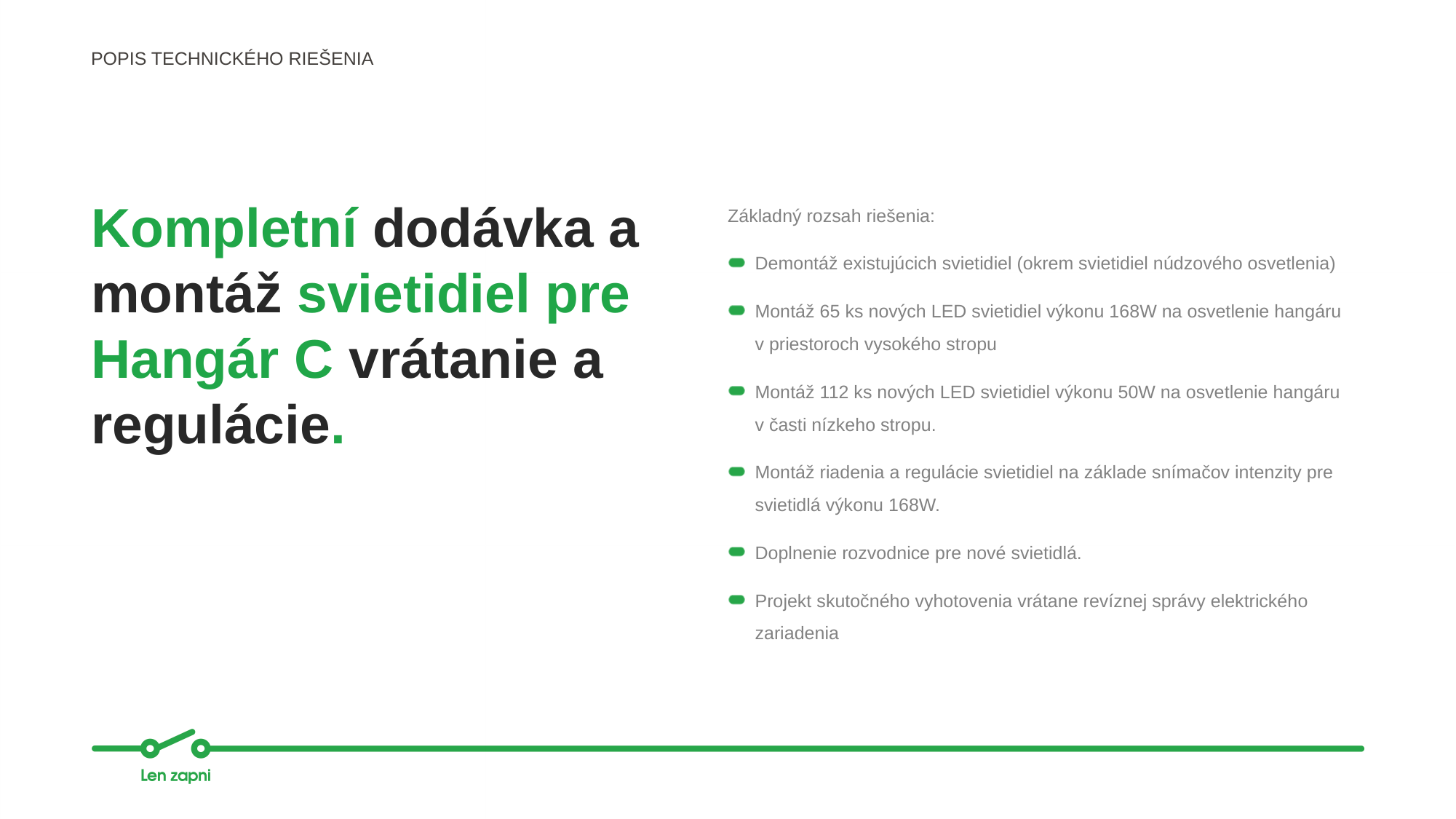

POPIS TECHNICKÉHO RIEŠENIA
Kompletní dodávka a montáž svietidiel pre Hangár C vrátanie a regulácie.
Základný rozsah riešenia:
Demontáž existujúcich svietidiel (okrem svietidiel núdzového osvetlenia)
Montáž 65 ks nových LED svietidiel výkonu 168W na osvetlenie hangáru v priestoroch vysokého stropu
Montáž 112 ks nových LED svietidiel výkonu 50W na osvetlenie hangáru v časti nízkeho stropu.
Montáž riadenia a regulácie svietidiel na základe snímačov intenzity pre svietidlá výkonu 168W.
Doplnenie rozvodnice pre nové svietidlá.
Projekt skutočného vyhotovenia vrátane revíznej správy elektrického zariadenia